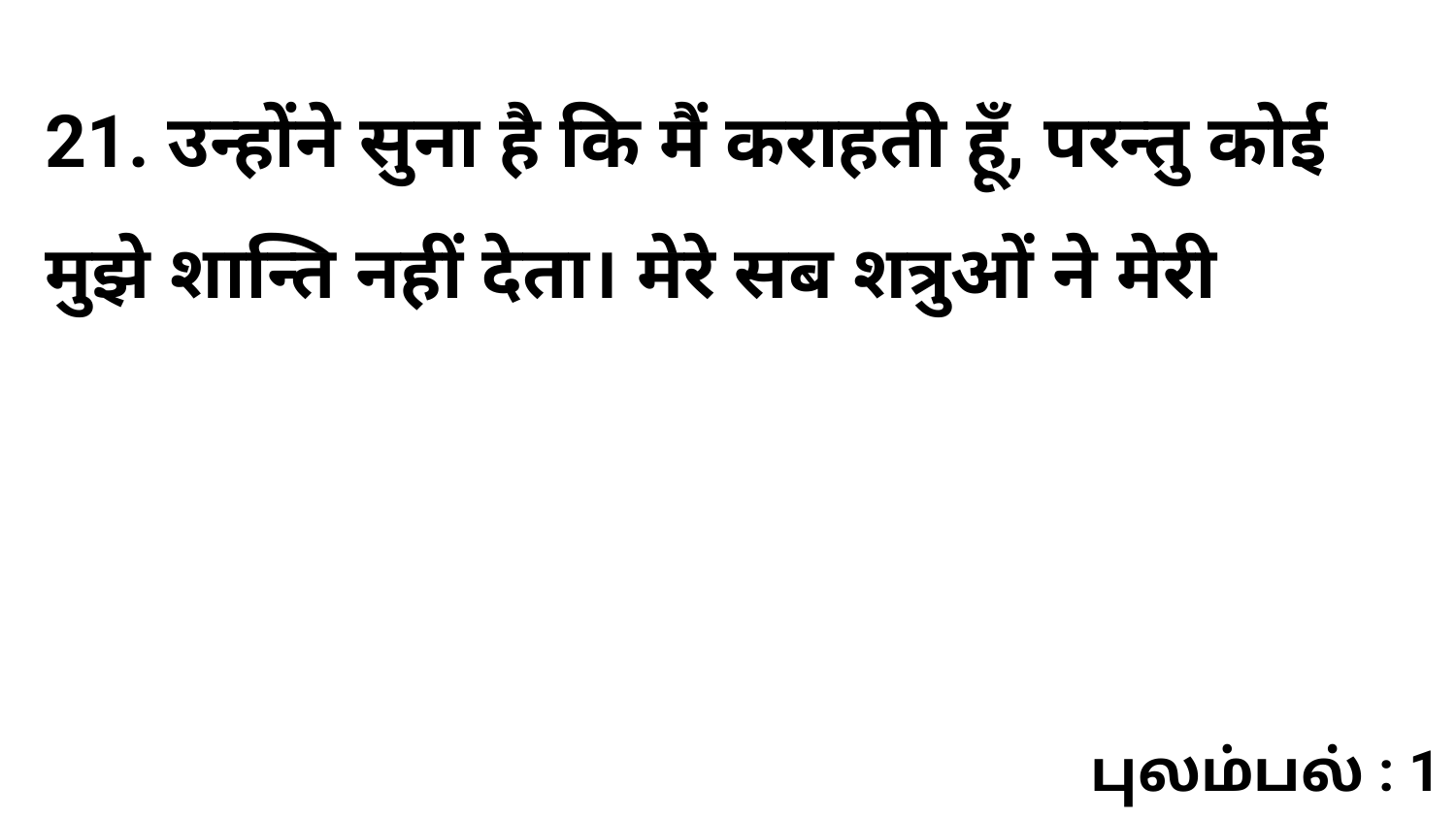

21. उन्होंने सुना है कि मैं कराहती हूँ, परन्तु कोई मुझे शान्ति नहीं देता। मेरे सब शत्रुओं ने मेरी
புலம்பல் : 1